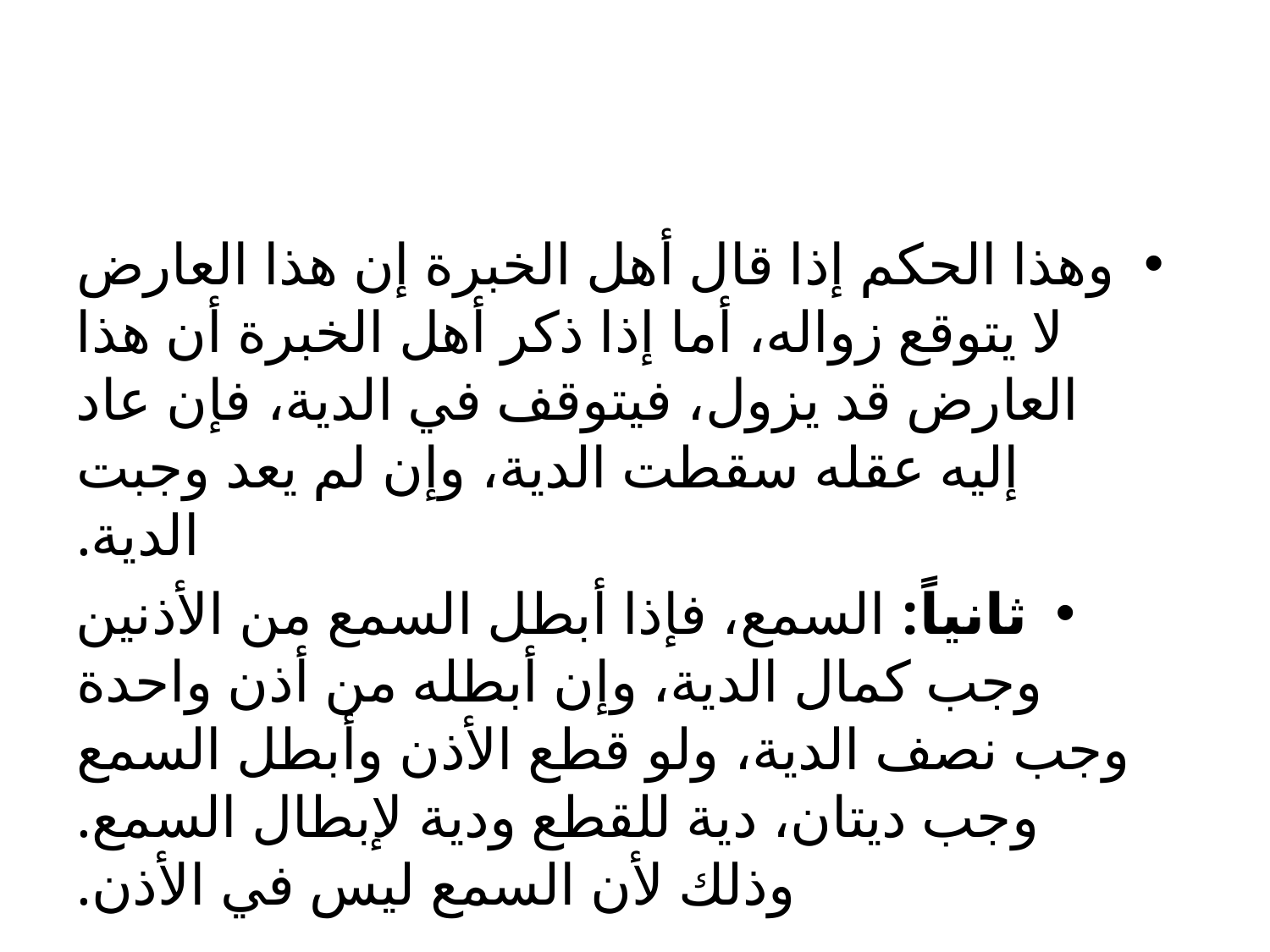

#
وهذا الحكم إذا قال أهل الخبرة إن هذا العارض لا يتوقع زواله، أما إذا ذكر أهل الخبرة أن هذا العارض قد يزول، فيتوقف في الدية، فإن عاد إليه عقله سقطت الدية، وإن لم يعد وجبت الدية.
	ثانياً: السمع، فإذا أبطل السمع من الأذنين وجب كمال الدية، وإن أبطله من أذن واحدة وجب نصف الدية، ولو قطع الأذن وأبطل السمع وجب ديتان، دية للقطع ودية لإبطال السمع. وذلك لأن السمع ليس في الأذن.